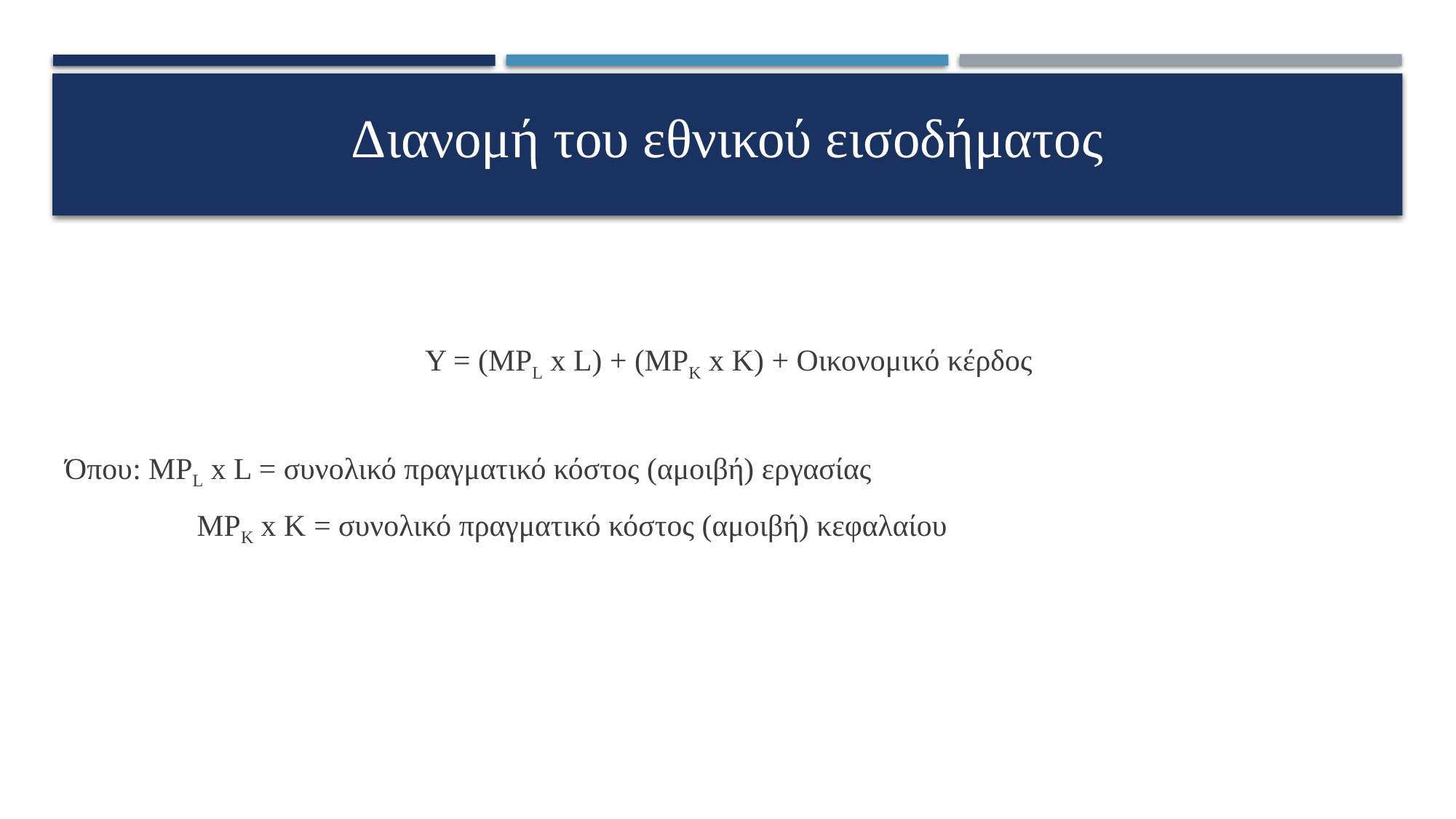

# Διανομή του εθνικού εισοδήματος
Υ = (MPL x L) + (MPK x K) + Οικονομικό κέρδος

Όπου: MPL x L = συνολικό πραγματικό κόστος (αμοιβή) εργασίας
	   MPK x K = συνολικό πραγματικό κόστος (αμοιβή) κεφαλαίου